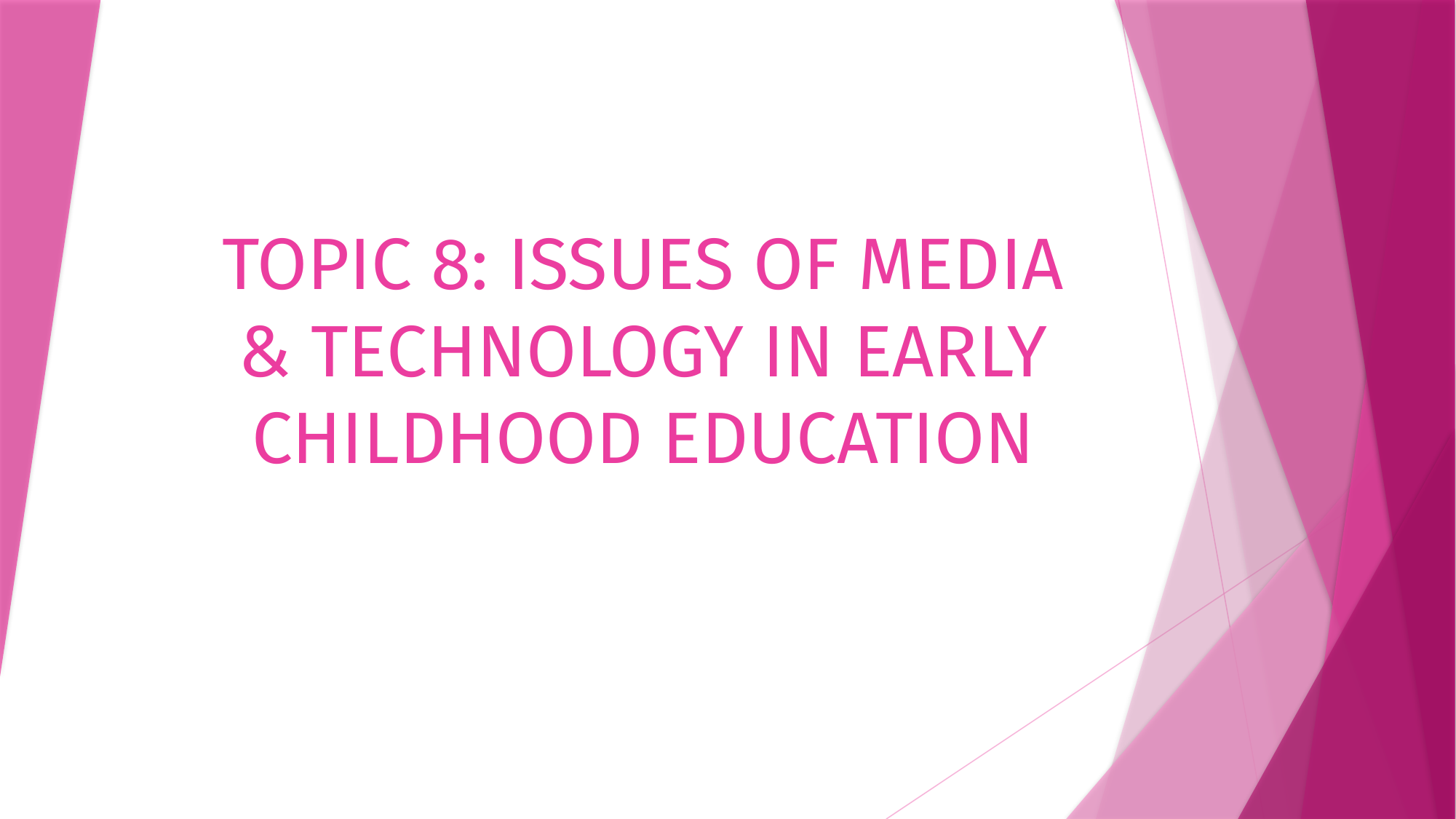

# TOPIC 8: ISSUES OF MEDIA & TECHNOLOGY IN EARLY CHILDHOOD EDUCATION